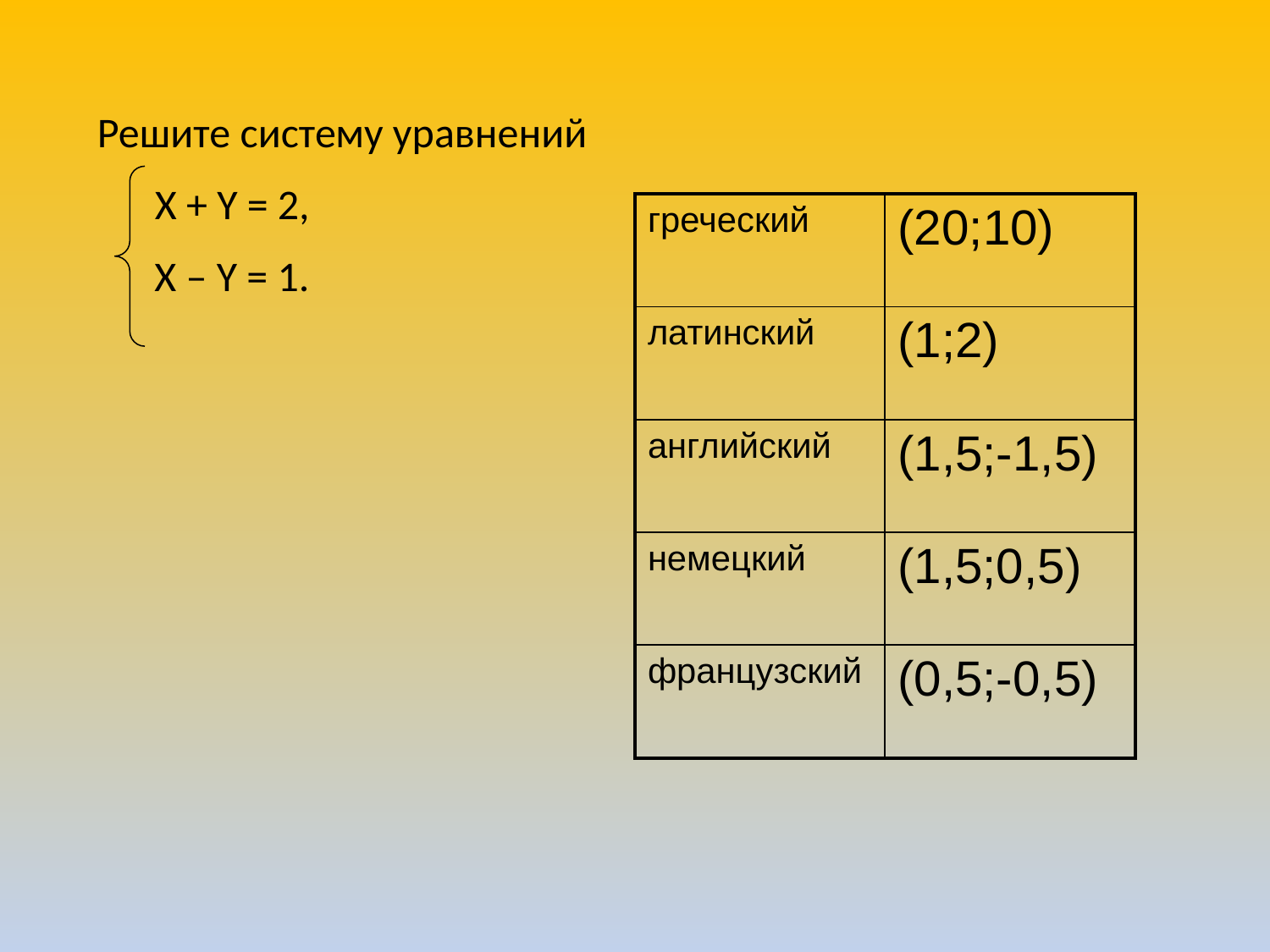

Решите систему уравнений
        X + Y = 2,
      X – Y = 1.

| греческий | (20;10) |
| --- | --- |
| латинский | (1;2) |
| английский | (1,5;-1,5) |
| немецкий | (1,5;0,5) |
| французский | (0,5;-0,5) |